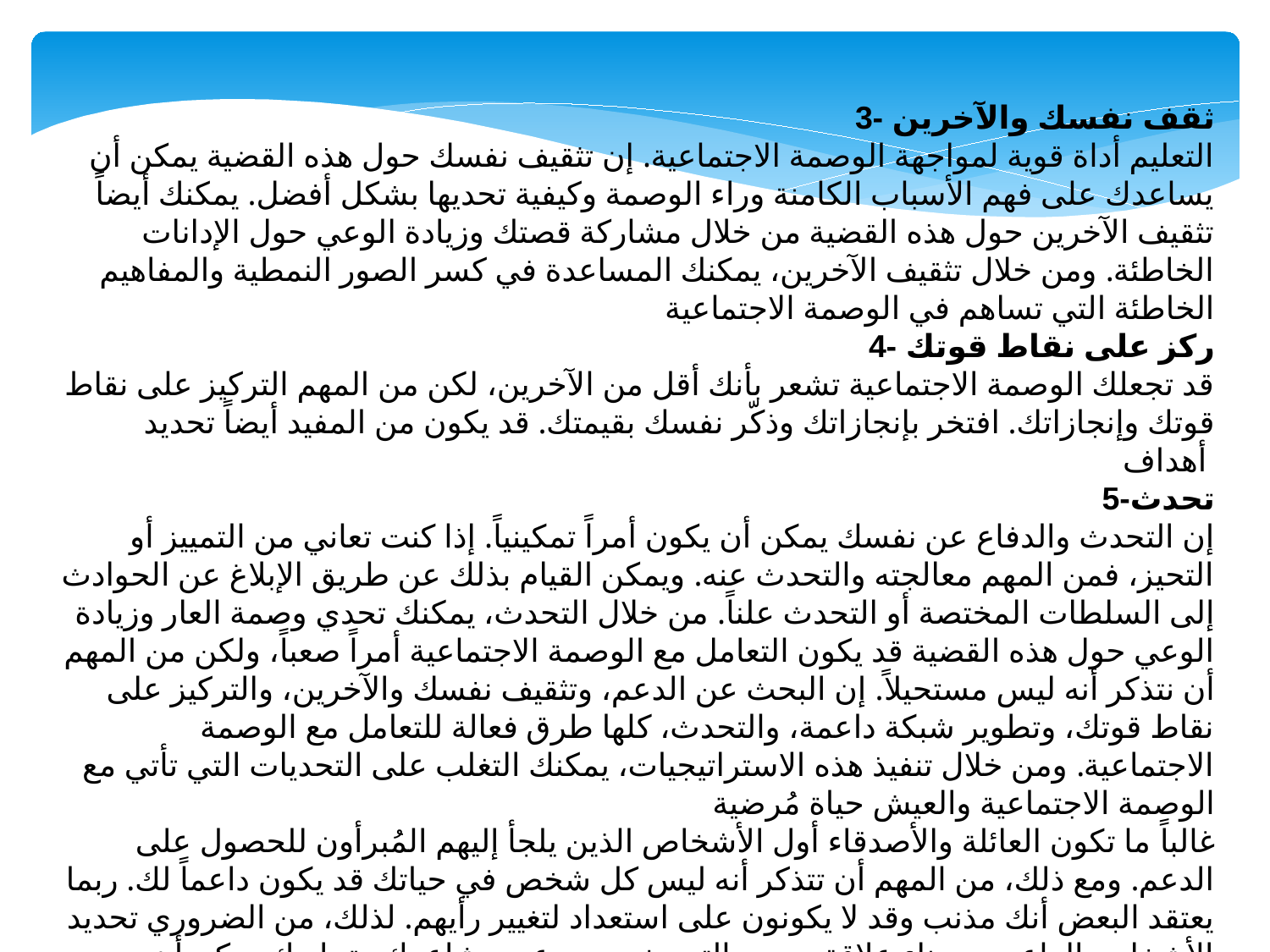

3- ثقف نفسك والآخرين
التعليم أداة قوية لمواجهة الوصمة الاجتماعية. إن تثقيف نفسك حول هذه القضية يمكن أن يساعدك على فهم الأسباب الكامنة وراء الوصمة وكيفية تحديها بشكل أفضل. يمكنك أيضاً تثقيف الآخرين حول هذه القضية من خلال مشاركة قصتك وزيادة الوعي حول الإدانات الخاطئة. ومن خلال تثقيف الآخرين، يمكنك المساعدة في كسر الصور النمطية والمفاهيم الخاطئة التي تساهم في الوصمة الاجتماعية
4- ركز على نقاط قوتك
قد تجعلك الوصمة الاجتماعية تشعر بأنك أقل من الآخرين، لكن من المهم التركيز على نقاط قوتك وإنجازاتك. افتخر بإنجازاتك وذكّر نفسك بقيمتك. قد يكون من المفيد أيضاً تحديد أهداف
5-تحدث
إن التحدث والدفاع عن نفسك يمكن أن يكون أمراً تمكينياً. إذا كنت تعاني من التمييز أو التحيز، فمن المهم معالجته والتحدث عنه. ويمكن القيام بذلك عن طريق الإبلاغ عن الحوادث إلى السلطات المختصة أو التحدث علناً. من خلال التحدث، يمكنك تحدي وصمة العار وزيادة الوعي حول هذه القضية قد يكون التعامل مع الوصمة الاجتماعية أمراً صعباً، ولكن من المهم أن نتذكر أنه ليس مستحيلاً. إن البحث عن الدعم، وتثقيف نفسك والآخرين، والتركيز على نقاط قوتك، وتطوير شبكة داعمة، والتحدث، كلها طرق فعالة للتعامل مع الوصمة الاجتماعية. ومن خلال تنفيذ هذه الاستراتيجيات، يمكنك التغلب على التحديات التي تأتي مع الوصمة الاجتماعية والعيش حياة مُرضية
غالباً ما تكون العائلة والأصدقاء أول الأشخاص الذين يلجأ إليهم المُبرأون للحصول على الدعم. ومع ذلك، من المهم أن تتذكر أنه ليس كل شخص في حياتك قد يكون داعماً لك. ربما يعتقد البعض أنك مذنب وقد لا يكونون على استعداد لتغيير رأيهم. لذلك، من الضروري تحديد الأشخاص الداعمين وبناء علاقة معهم. التحدث معهم عن مشاعرك وتجاربك يمكن أن يساعدك على معالجة مشاعرك والشعور بعزلة أقل
والعمل على تحقيق بناء ثقتك بنفسك واحترامك لذاتك